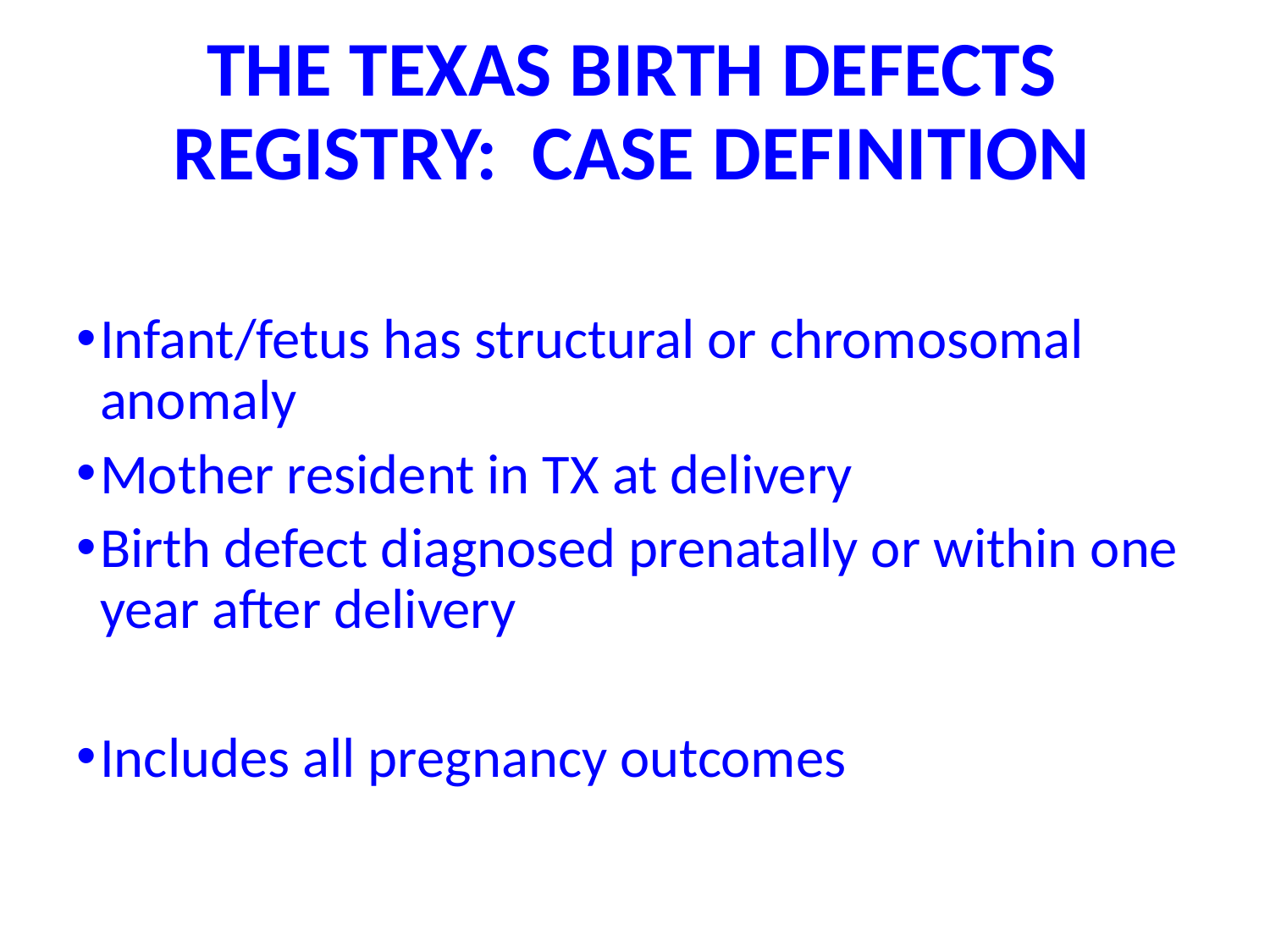

# THE TEXAS BIRTH DEFECTS REGISTRY:  CASE DEFINITION

Infant/fetus has structural or chromosomal anomaly
Mother resident in TX at delivery
Birth defect diagnosed prenatally or within one year after delivery

Includes all pregnancy outcomes